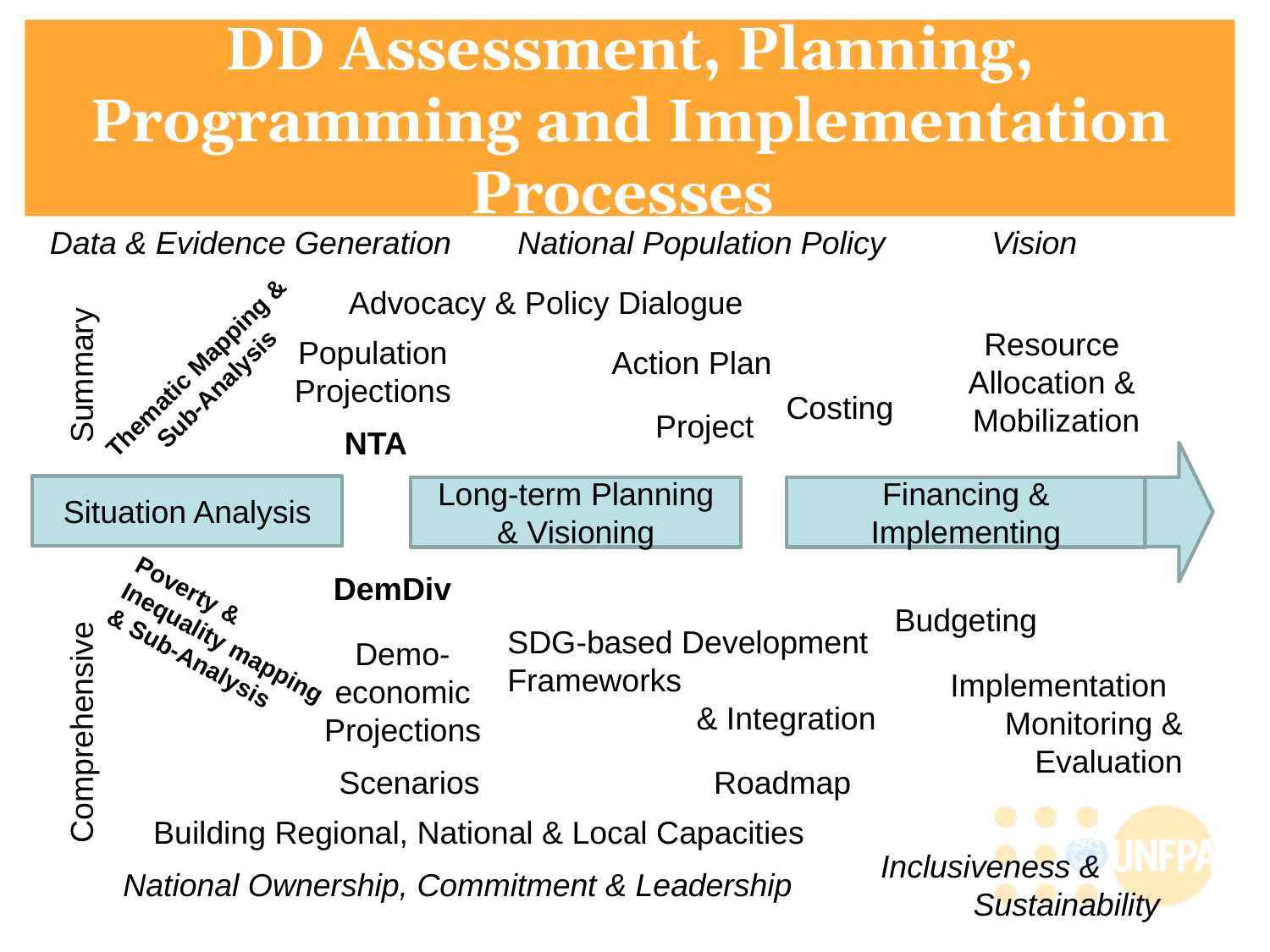

# DD Assessment, Planning, Programming and Implementation Processes
Data & Evidence Generation
National Population Policy
Vision
Advocacy & Policy Dialogue
Summary
Resource
Allocation &
 Mobilization
Population Projections
Action Plan
Thematic Mapping & Sub-Analysis
Costing
Project
NTA

Situation Analysis
Long-term Planning & Visioning
Financing & Implementing
DemDiv
Poverty & Inequality mapping & Sub-Analysis
Budgeting
Comprehensive
SDG-based Development Frameworks
& Integration
Demo-economic Projections
Implementation
Monitoring & Evaluation
Scenarios
Roadmap
Building Regional, National & Local Capacities
Inclusiveness &
Sustainability
National Ownership, Commitment & Leadership